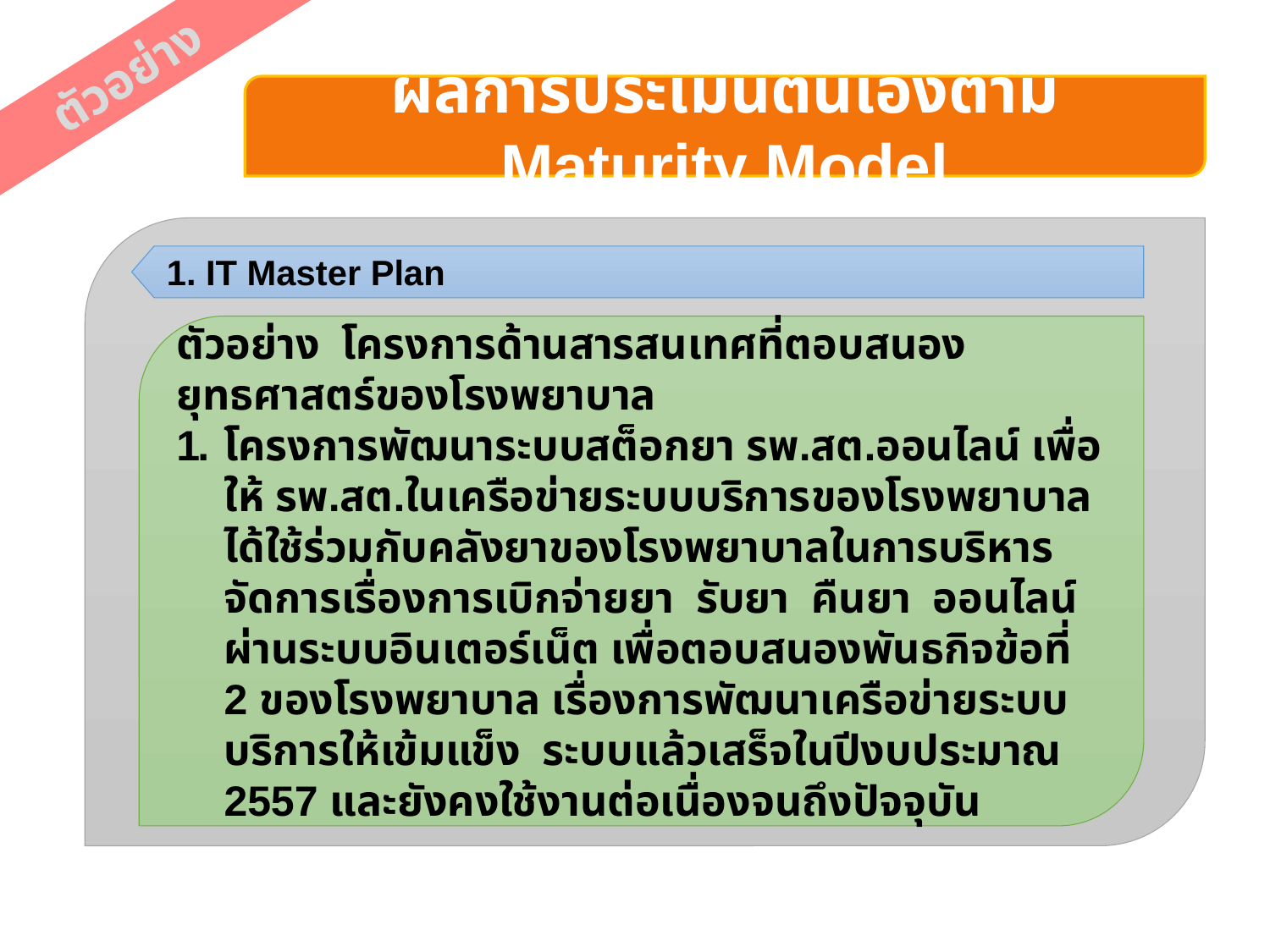

ตัวอย่าง
ผลการประเมินตนเองตาม Maturity Model

1. IT Master Plan
ตัวอย่าง  โครงการด้านสารสนเทศที่ตอบสนองยุทธศาสตร์ของโรงพยาบาล
โครงการพัฒนาระบบสต็อกยา รพ.สต.ออนไลน์ เพื่อให้ รพ.สต.ในเครือข่ายระบบบริการของโรงพยาบาลได้ใช้ร่วมกับคลังยาของโรงพยาบาลในการบริหารจัดการเรื่องการเบิกจ่ายยา  รับยา  คืนยา  ออนไลน์ผ่านระบบอินเตอร์เน็ต เพื่อตอบสนองพันธกิจข้อที่ 2 ของโรงพยาบาล เรื่องการพัฒนาเครือข่ายระบบบริการให้เข้มแข็ง  ระบบแล้วเสร็จในปีงบประมาณ 2557 และยังคงใช้งานต่อเนื่องจนถึงปัจจุบัน